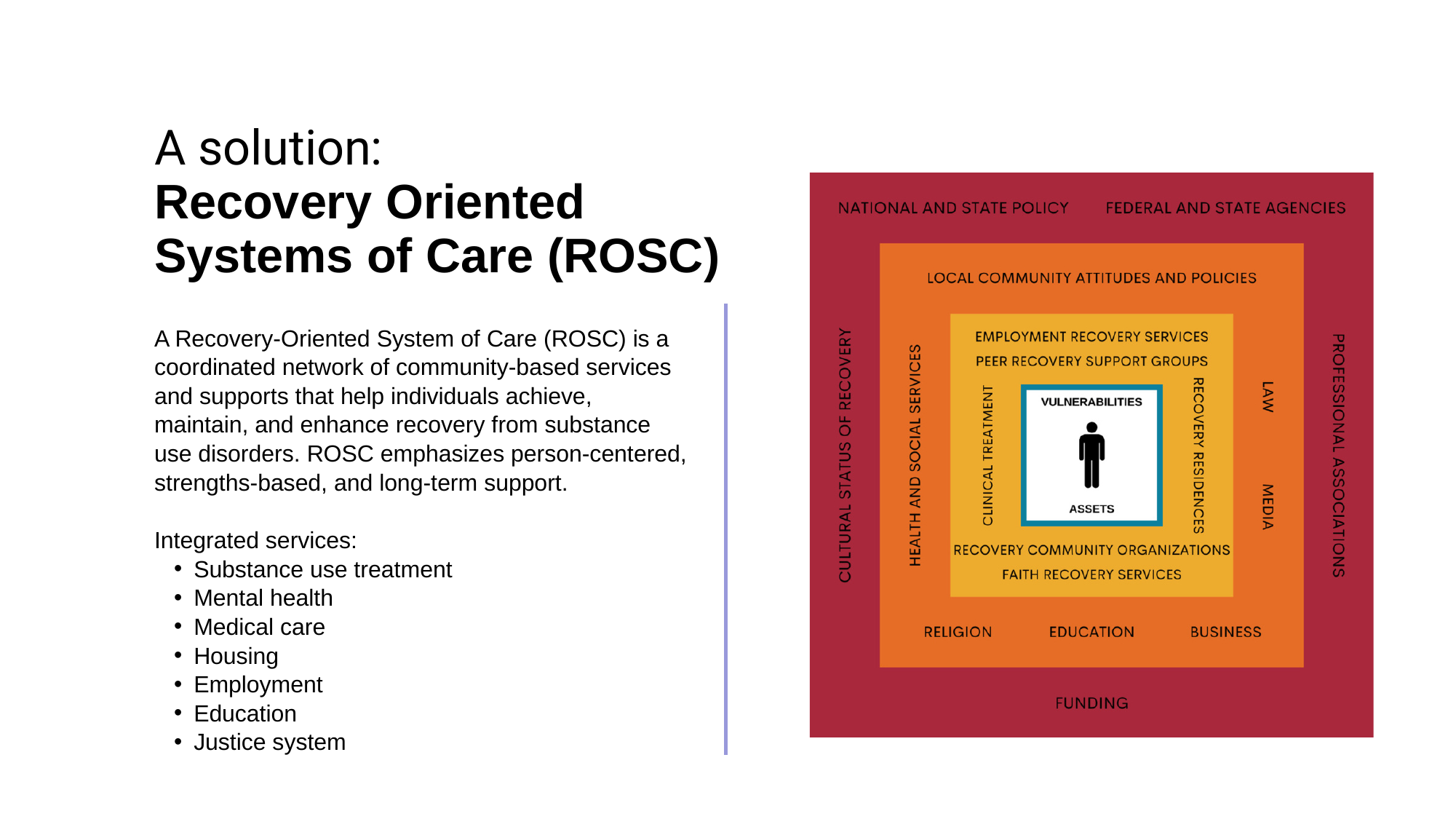

A solution:
Recovery Oriented Systems of Care (ROSC)

A Recovery-Oriented System of Care (ROSC) is a coordinated network of community-based services and supports that help individuals achieve, maintain, and enhance recovery from substance use disorders. ROSC emphasizes person-centered, strengths-based, and long-term support.

Integrated services:
Substance use treatment
Mental health
Medical care
Housing
Employment
Education
Justice system